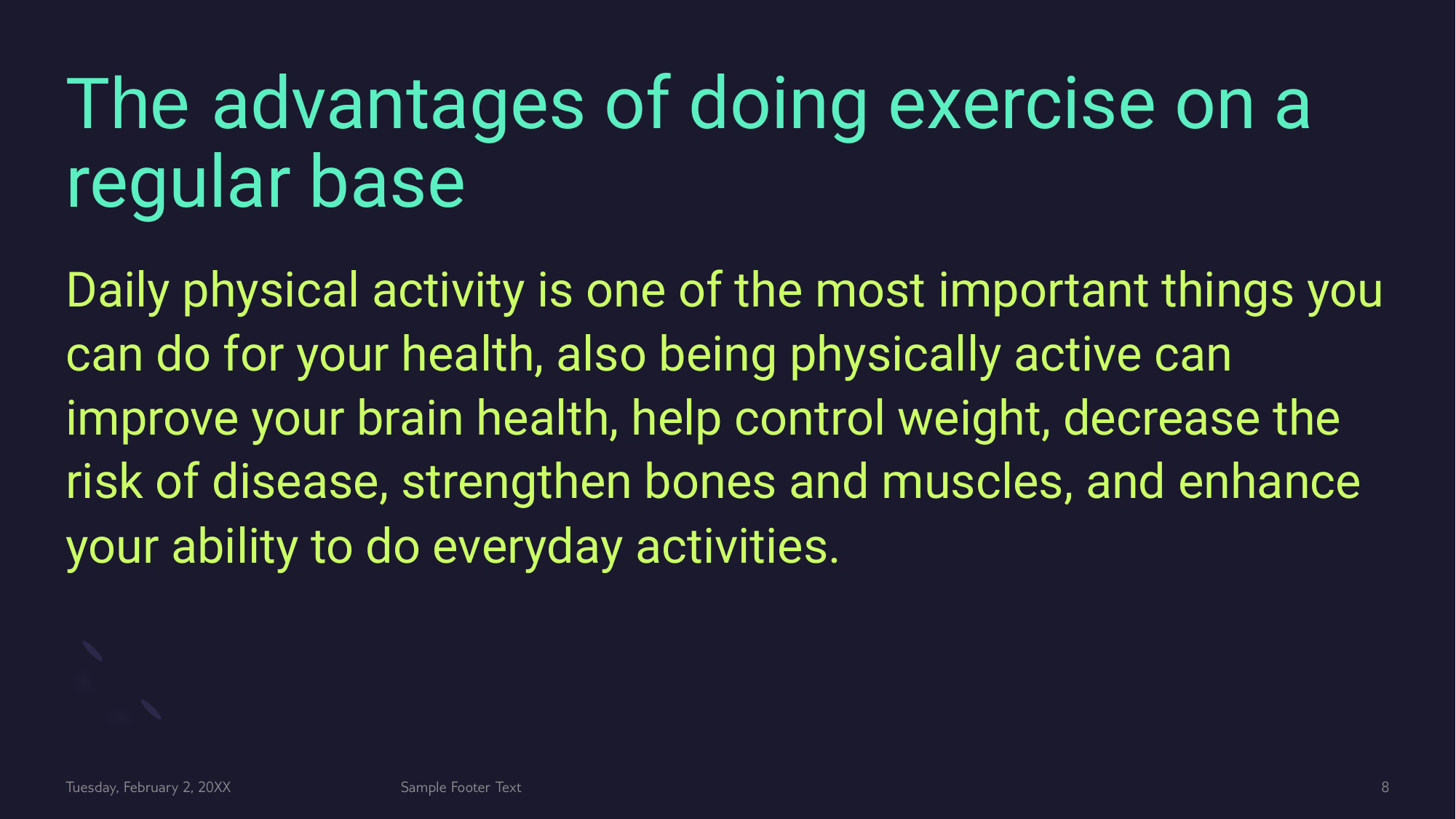

# The advantages of doing exercise on a regular base
Daily physical activity is one of the most important things you can do for your health, also being physically active can improve your brain health, help control weight, decrease the risk of disease, strengthen bones and muscles, and enhance your ability to do everyday activities.
Tuesday, February 2, 20XX
Sample Footer Text
8